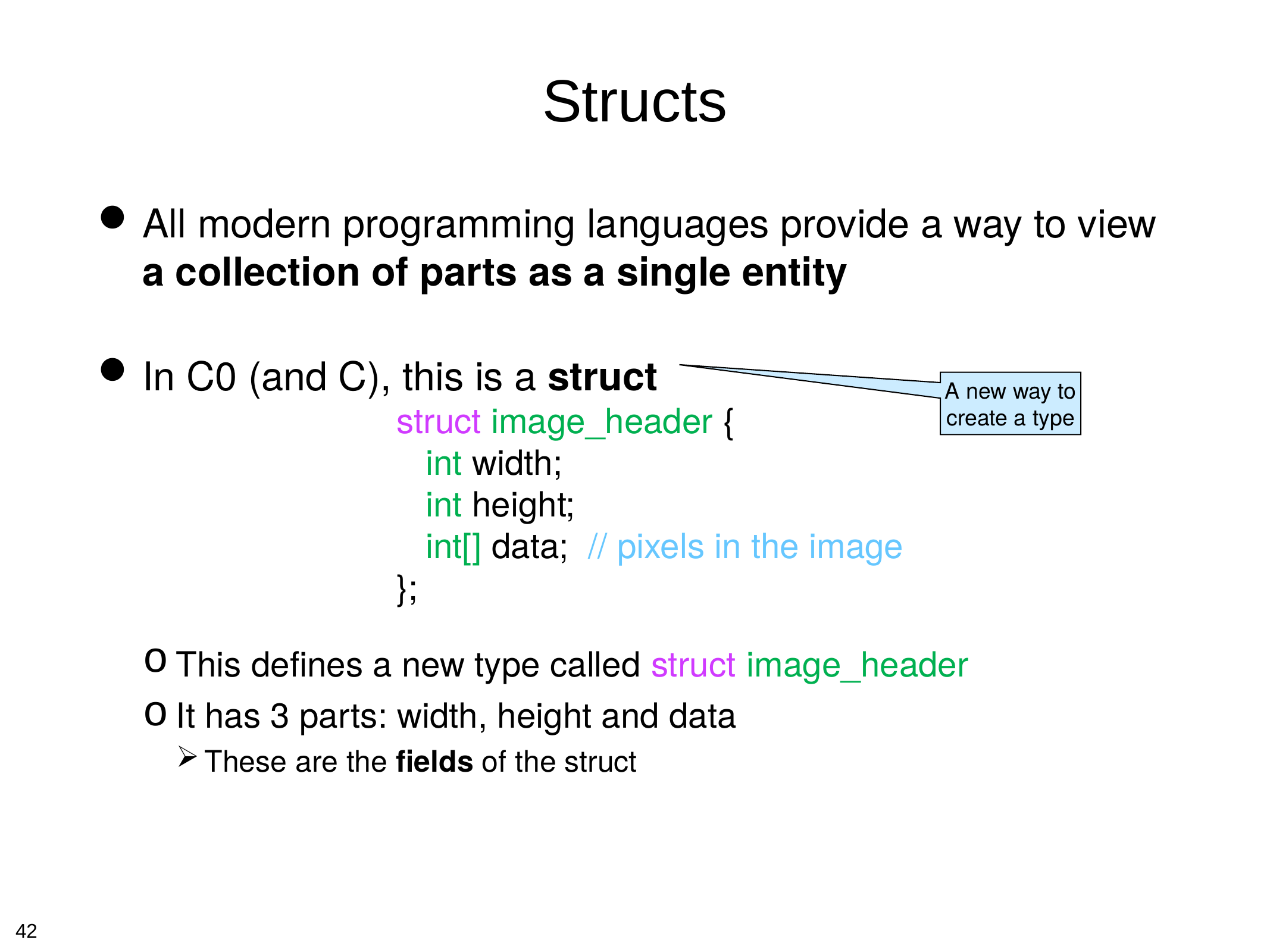

# Structs
All modern programming languages provide a way to view a collection of parts as a single entity

In C0 (and C), this is a struct

This defines a new type called struct image_header
It has 3 parts: width, height and data
These are the fields of the struct
A new way to
create a type
struct image_header {
   int width;
   int height;
   int[] data;  // pixels in the image
};
42